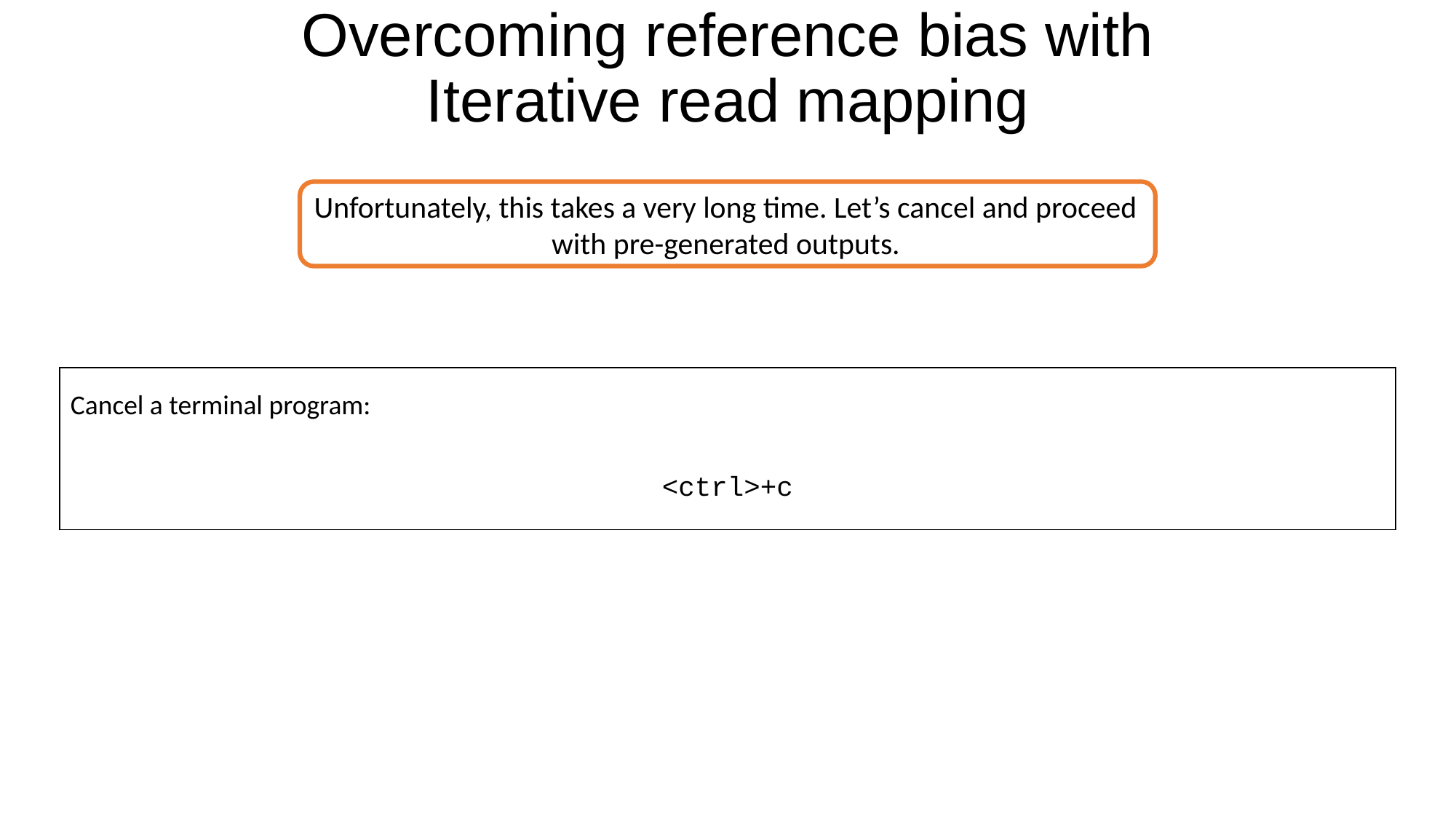

# Overcoming reference bias with Iterative read mapping
Unfortunately, this takes a very long time. Let’s cancel and proceed with pre-generated outputs.

| Cancel a terminal program: |
| --- |
| <ctrl>+c |